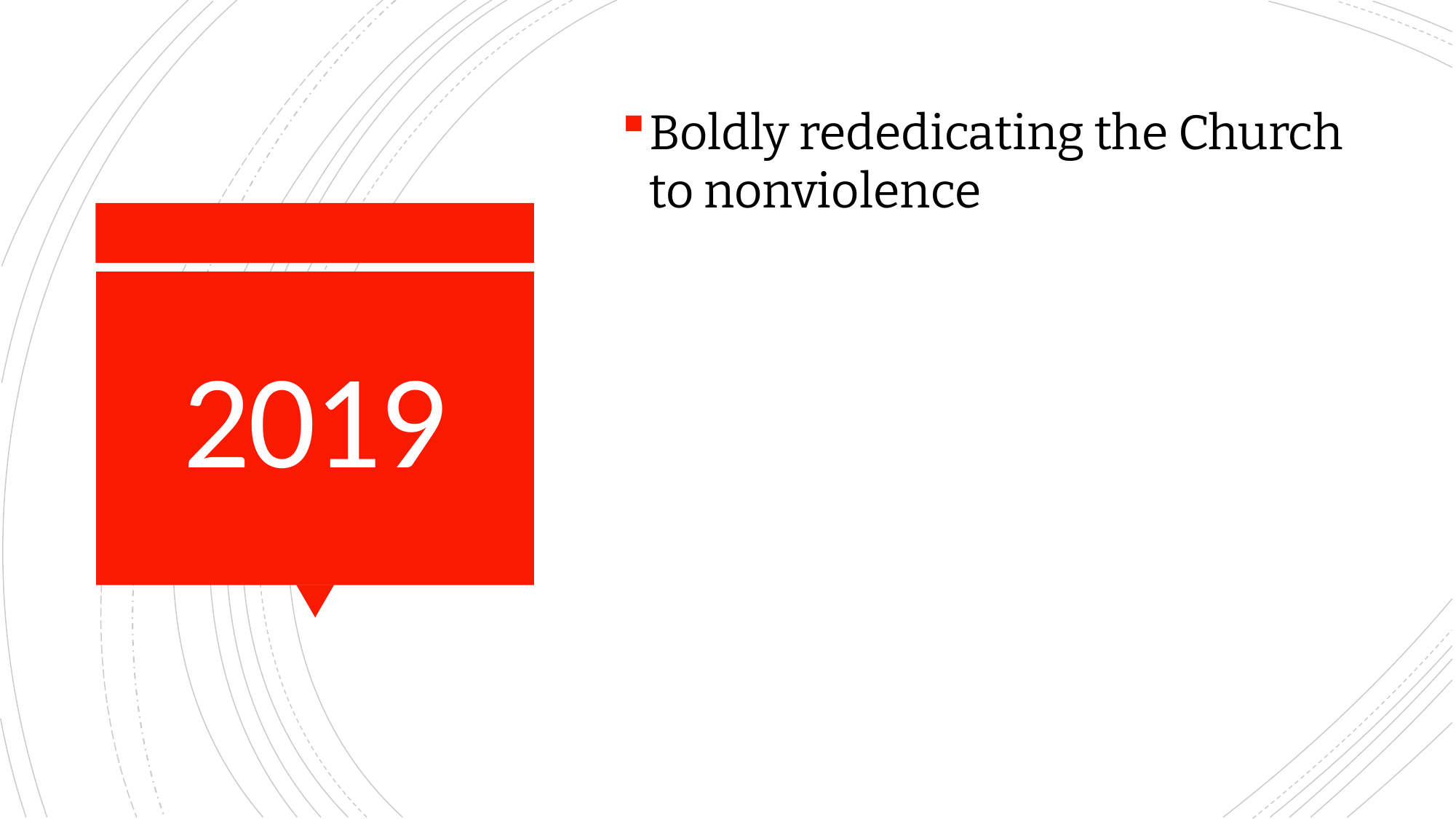

Boldly rededicating the Church to nonviolence

# 2019